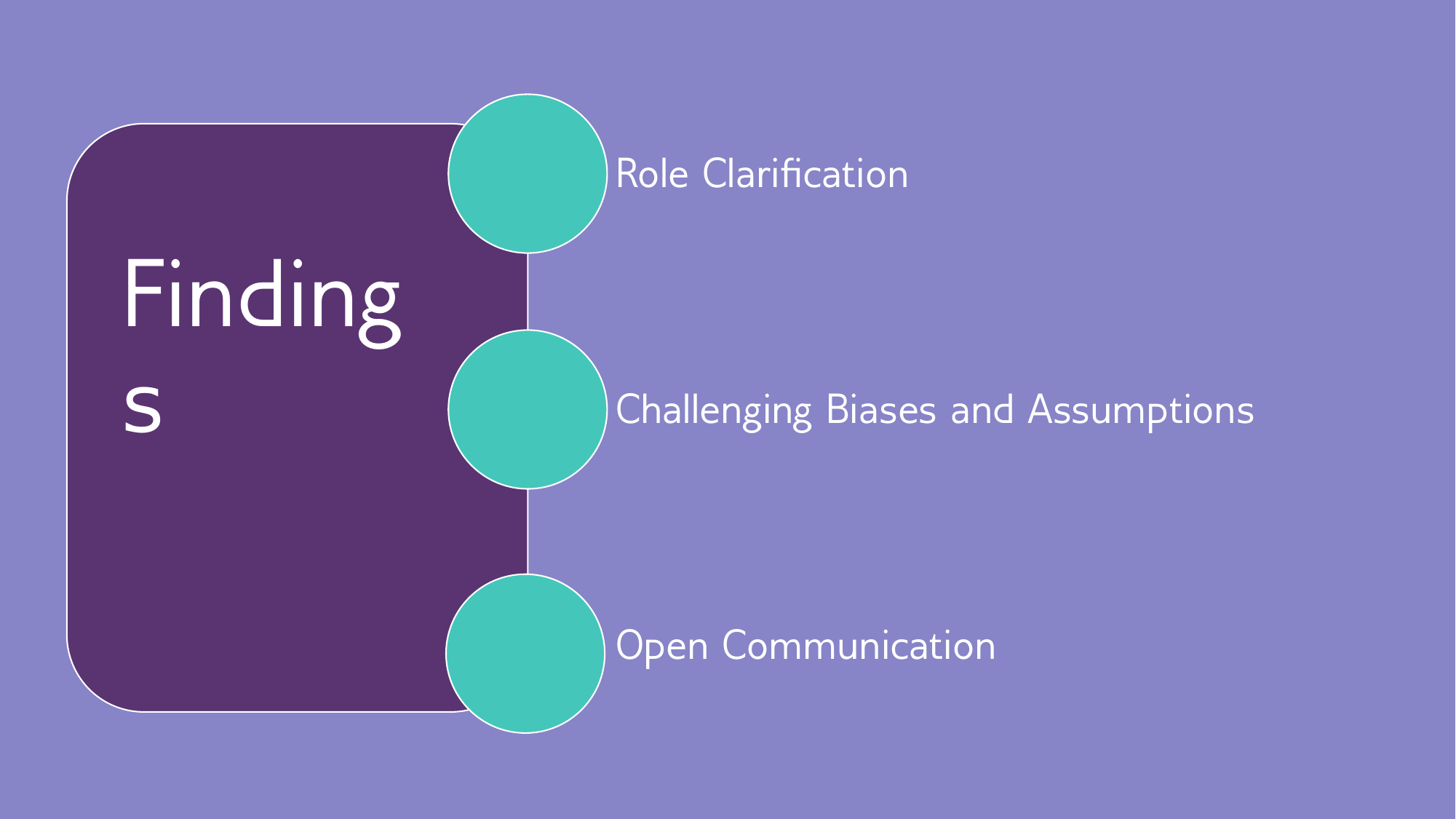

Findings
Role Clarification
Challenging Biases and Assumptions
Open Communication